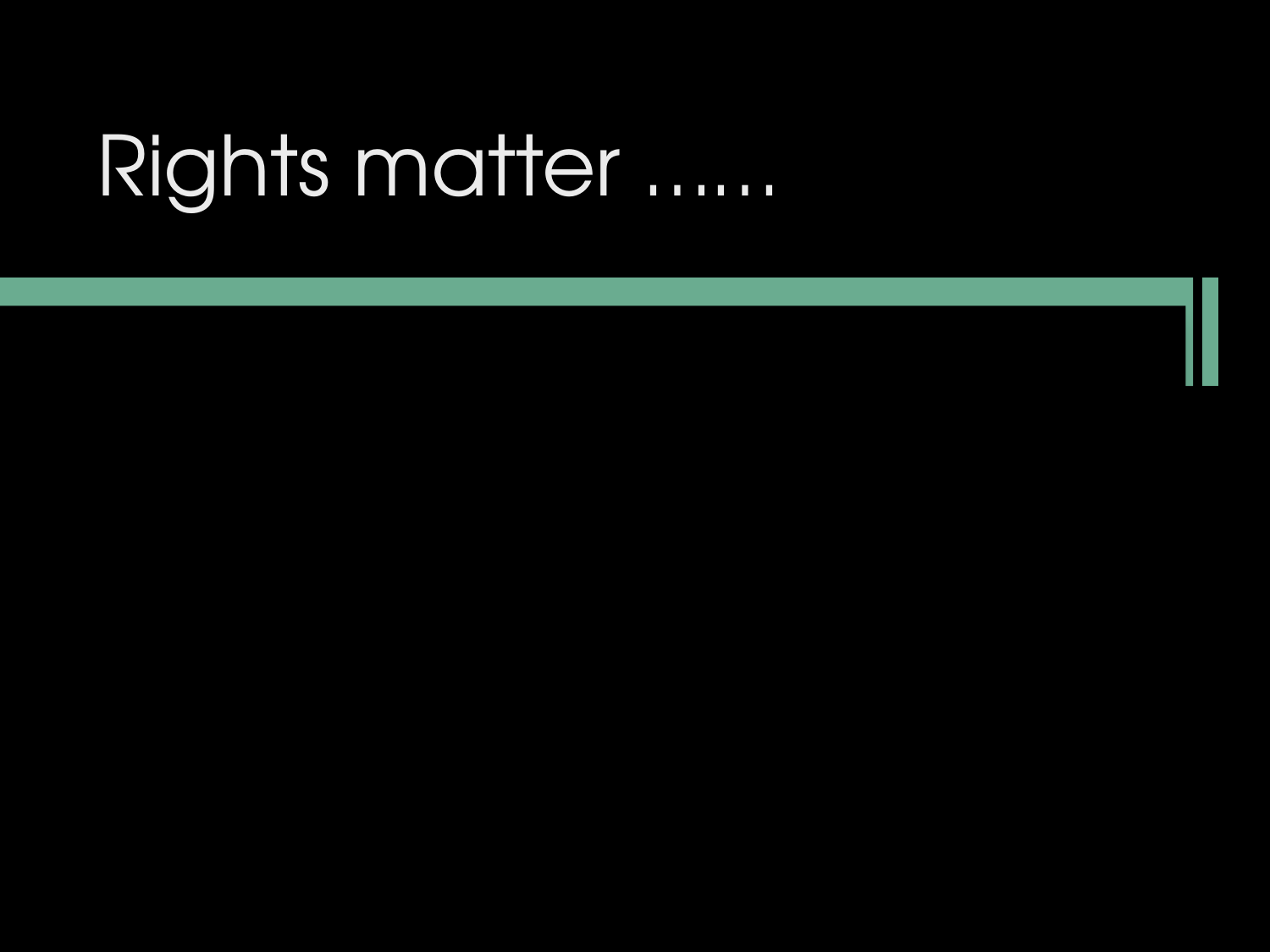

# Rights matter ……

Human Value: Every woman, regardless of age, deserves respect, security, and a life free from neglect or discrimination

Social Contribution: Older women continue to enrich families and communities, often serving as the backbone of intergenerational support.

Future Protection: The rights we guarantee for today’s older women are the same rights that will safeguard today’s younger women in the future